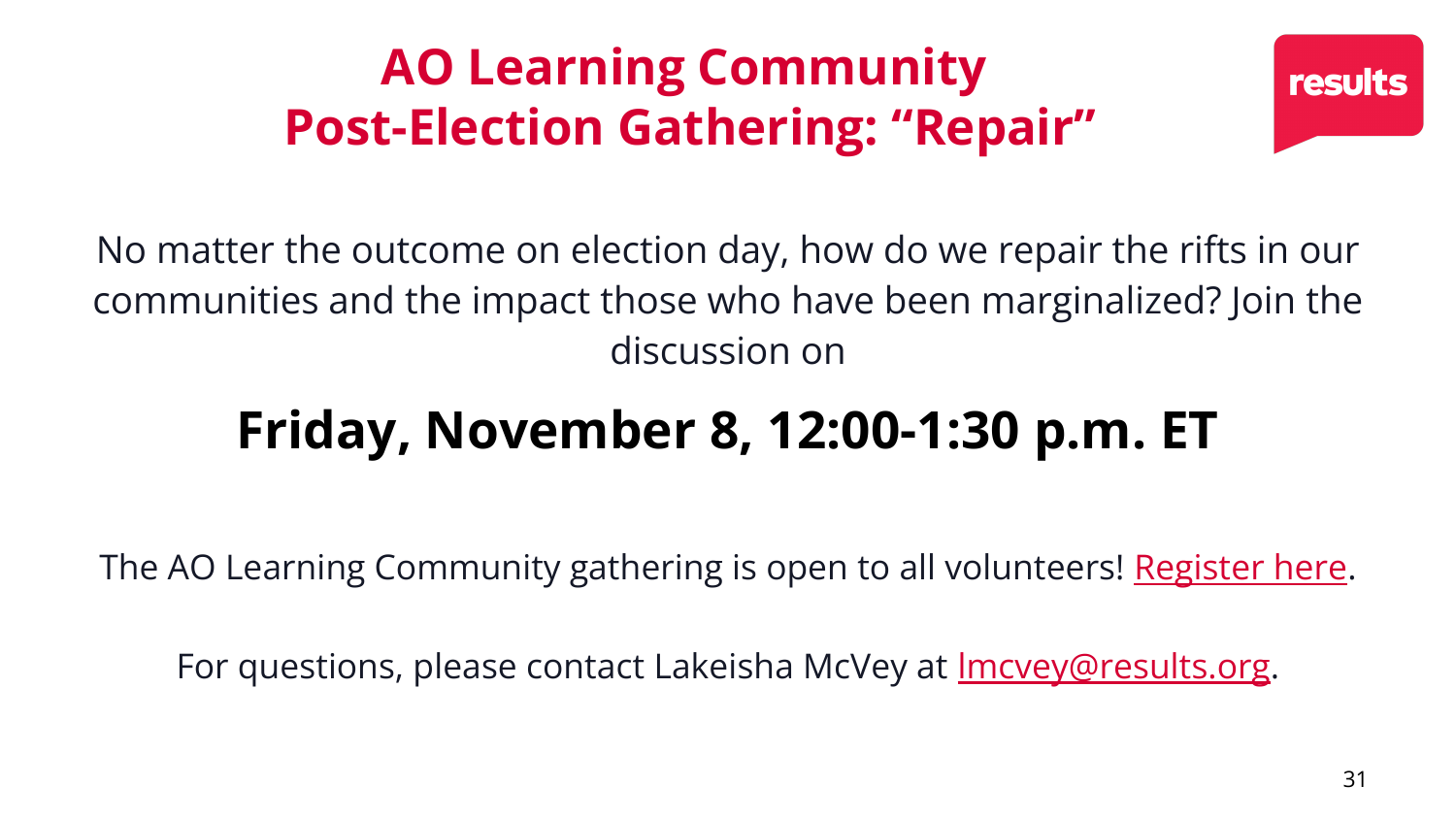

# AO Learning Community Post-Election Gathering: “Repair”
No matter the outcome on election day, how do we repair the rifts in our communities and the impact those who have been marginalized? Join the discussion on
Friday, November 8, 12:00-1:30 p.m. ET

The AO Learning Community gathering is open to all volunteers! Register here.
For questions, please contact Lakeisha McVey at lmcvey@results.org.

31